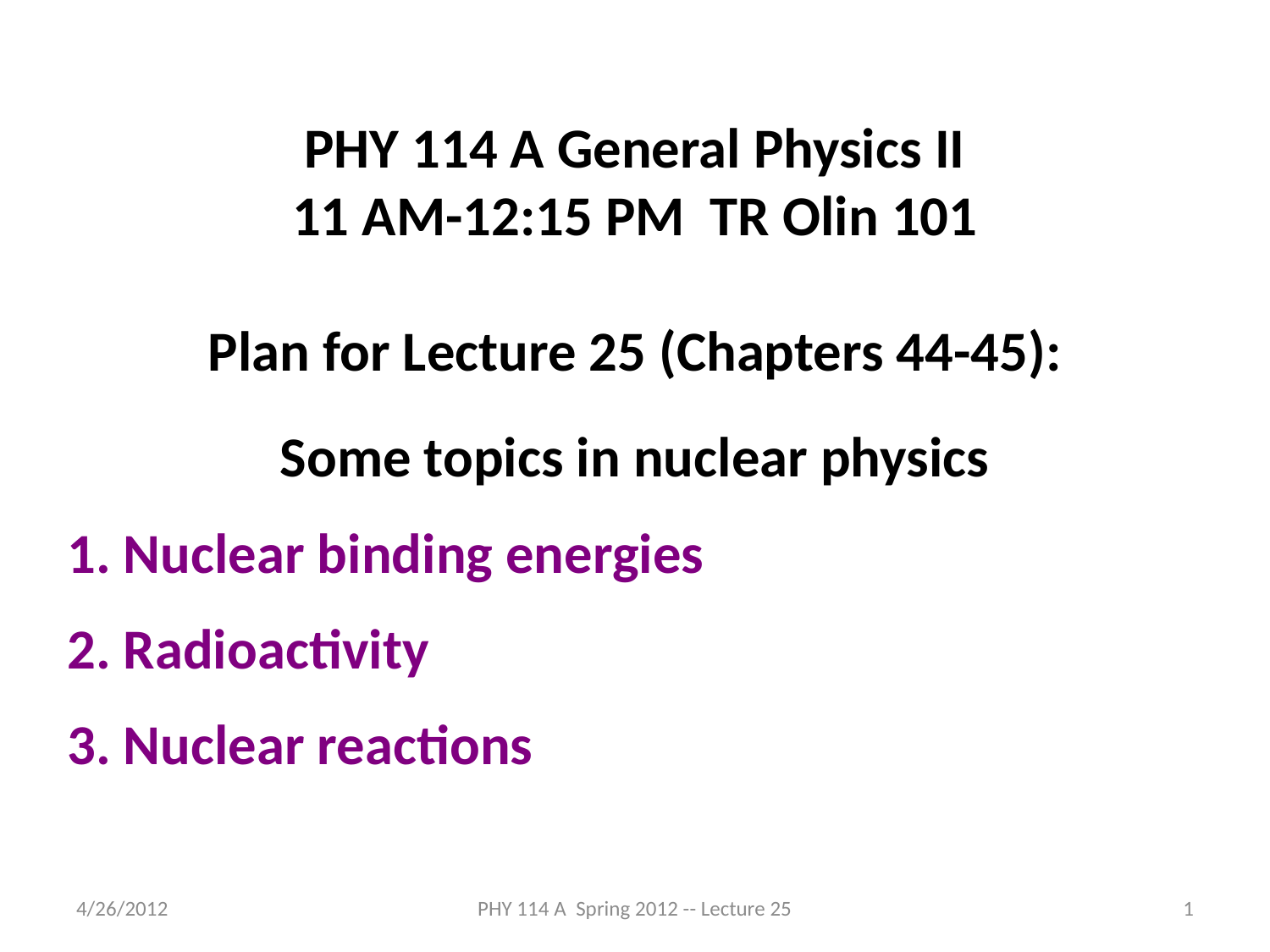

PHY 114 A General Physics II
11 AM-12:15 PM  TR Olin 101

Plan for Lecture 25 (Chapters 44-45):

Some topics in nuclear physics
 Nuclear binding energies
 Radioactivity
 Nuclear reactions
4/26/2012
PHY 114 A  Spring 2012 -- Lecture 25
1